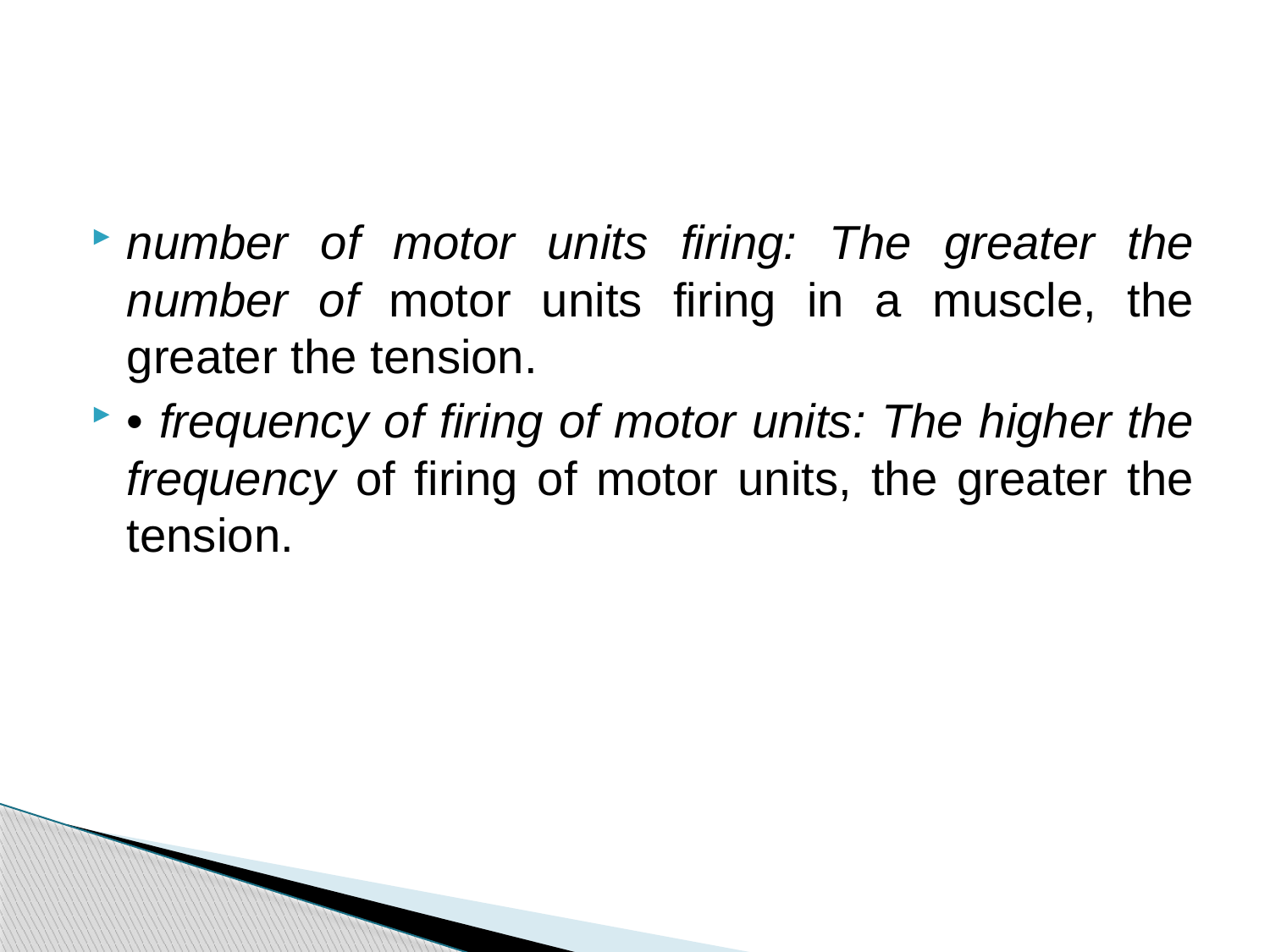

#
number of motor units firing: The greater the number of motor units firing in a muscle, the greater the tension.
• frequency of firing of motor units: The higher the frequency of firing of motor units, the greater the tension.